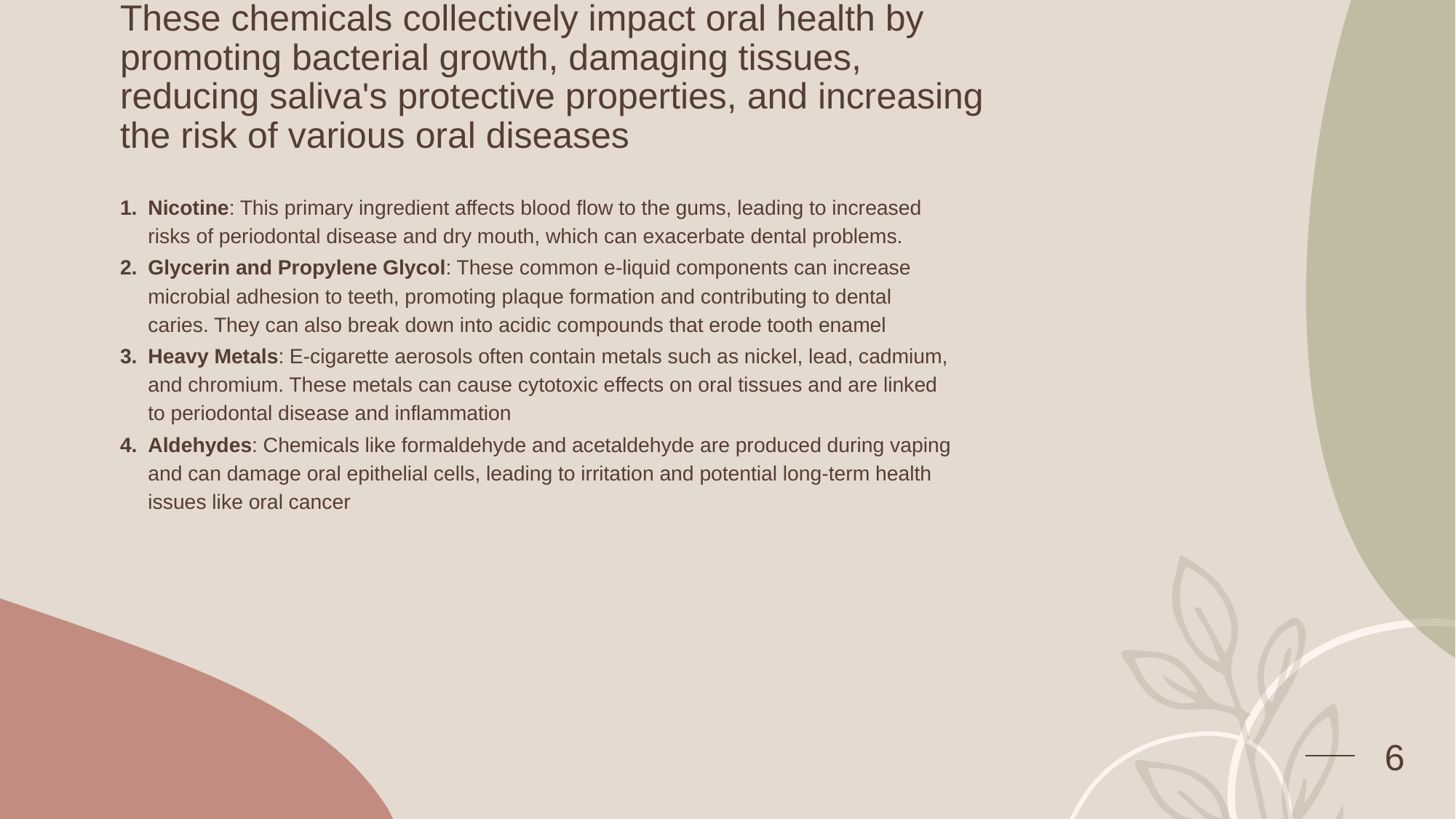

# These chemicals collectively impact oral health by promoting bacterial growth, damaging tissues, reducing saliva's protective properties, and increasing the risk of various oral diseases
Nicotine: This primary ingredient affects blood flow to the gums, leading to increased risks of periodontal disease and dry mouth, which can exacerbate dental problems.
Glycerin and Propylene Glycol: These common e-liquid components can increase microbial adhesion to teeth, promoting plaque formation and contributing to dental caries. They can also break down into acidic compounds that erode tooth enamel
Heavy Metals: E-cigarette aerosols often contain metals such as nickel, lead, cadmium, and chromium. These metals can cause cytotoxic effects on oral tissues and are linked to periodontal disease and inflammation
Aldehydes: Chemicals like formaldehyde and acetaldehyde are produced during vaping and can damage oral epithelial cells, leading to irritation and potential long-term health issues like oral cancer

6